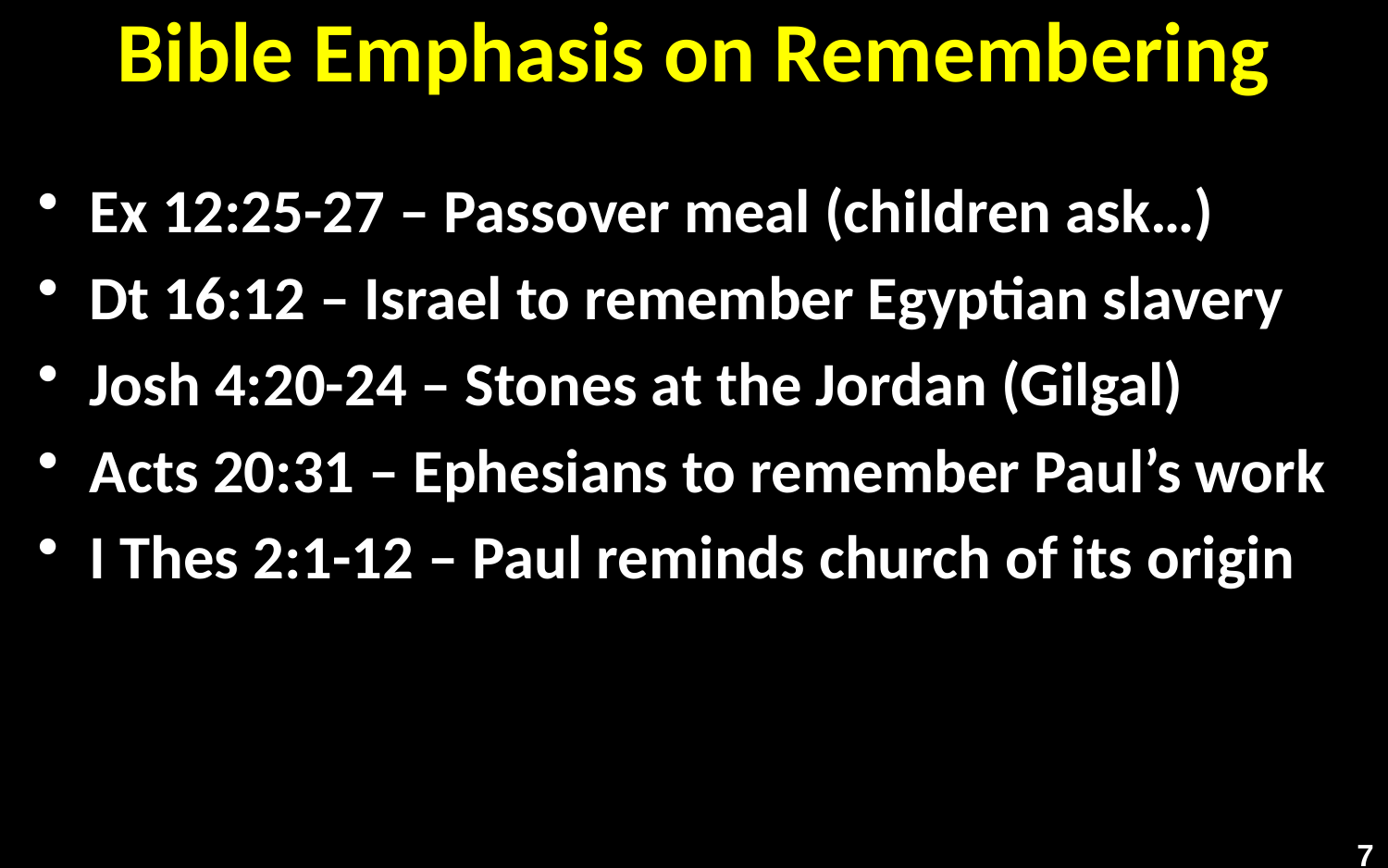

# Bible Emphasis on Remembering
Ex 12:25-27 – Passover meal (children ask…)
Dt 16:12 – Israel to remember Egyptian slavery
Josh 4:20-24 – Stones at the Jordan (Gilgal)
Acts 20:31 – Ephesians to remember Paul’s work
I Thes 2:1-12 – Paul reminds church of its origin
7